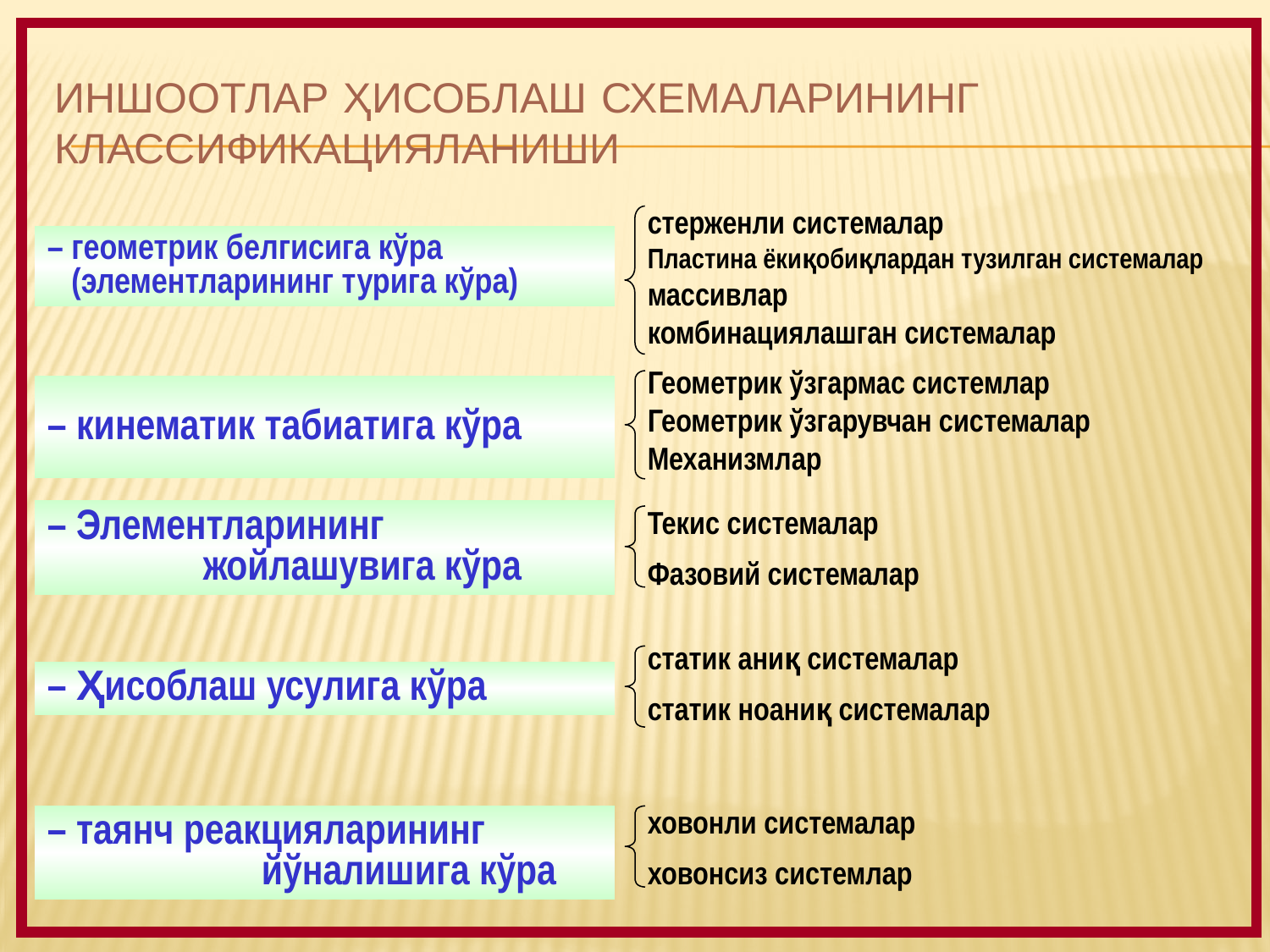

# ИНШООТЛАР ҲИСОБЛАШ СХЕМАЛАРИНИНГ КлассификацияЛАНИШИ
стерженли системалар
Пластина ёкиқобиқлардан тузилган системалар
массивлар
комбинациялашган системалар

– геометрик белгисига кўра
   (элементларининг турига кўра)
Геометрик ўзгармас системлар
Геометрик ўзгарувчан системалар
Механизмлар

– кинематик табиатига кўра

Текис системалар
Фазовий системалар
– Элементларининг
                жойлашувига кўра

статик аниқ системалар
статик ноаниқ системалар

– Ҳисоблаш усулига кўра
ховонли системалар
ховонсиз системлар
– таянч реакцияларининг
                      йўналишига кўра